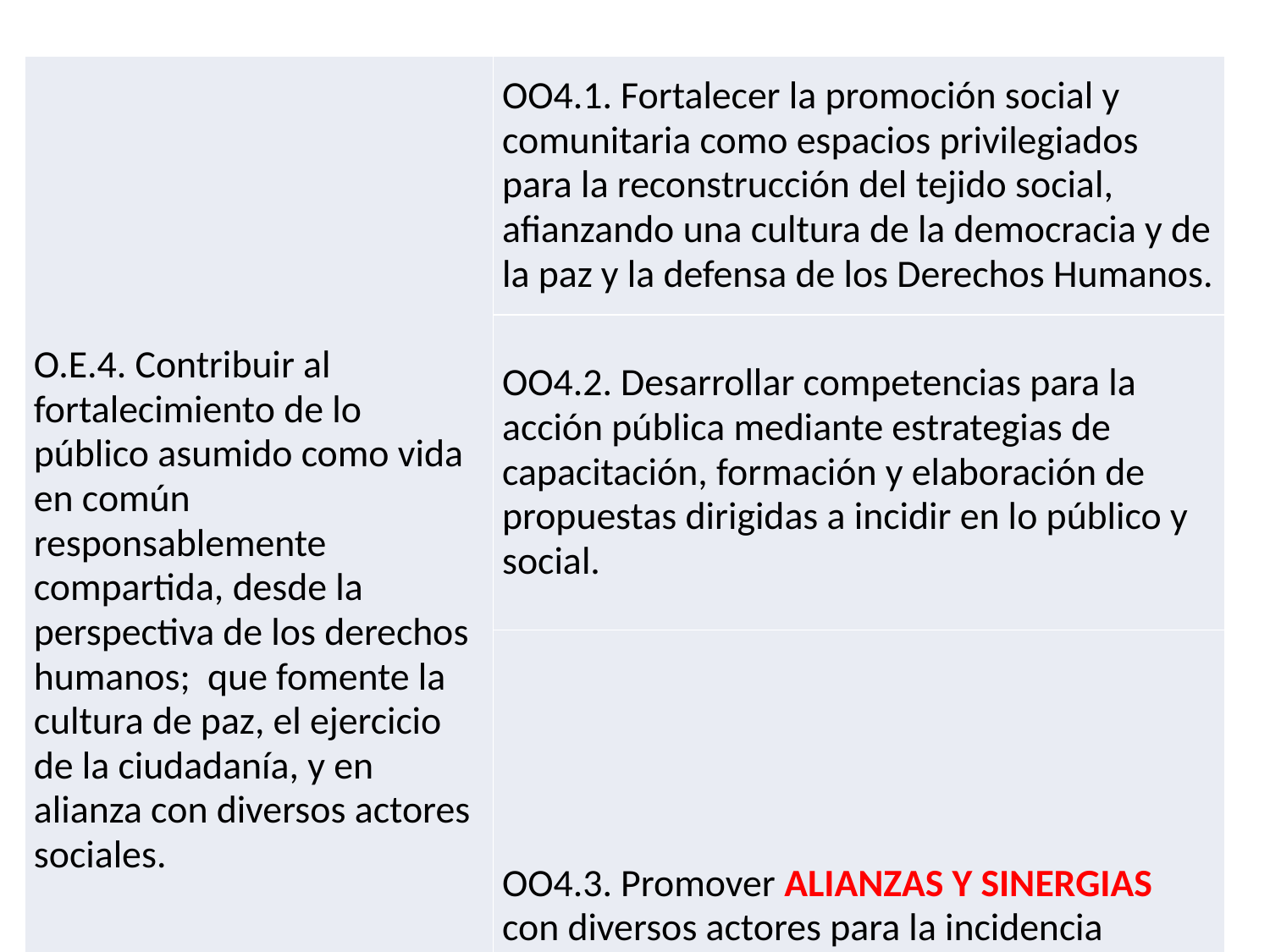

| O.E.4. Contribuir al fortalecimiento de lo público asumido como vida en común responsablemente compartida, desde la perspectiva de los derechos humanos; que fomente la cultura de paz, el ejercicio de la ciudadanía, y en alianza con diversos actores sociales. | OO4.1. Fortalecer la promoción social y comunitaria como espacios privilegiados para la reconstrucción del tejido social, afianzando una cultura de la democracia y de la paz y la defensa de los Derechos Humanos. |
| --- | --- |
|  | OO4.2. Desarrollar competencias para la acción pública mediante estrategias de capacitación, formación y elaboración de propuestas dirigidas a incidir en lo público y social. |
|  | OO4.3. Promover ALIANZAS Y SINERGIAS con diversos actores para la incidencia pública y social. |